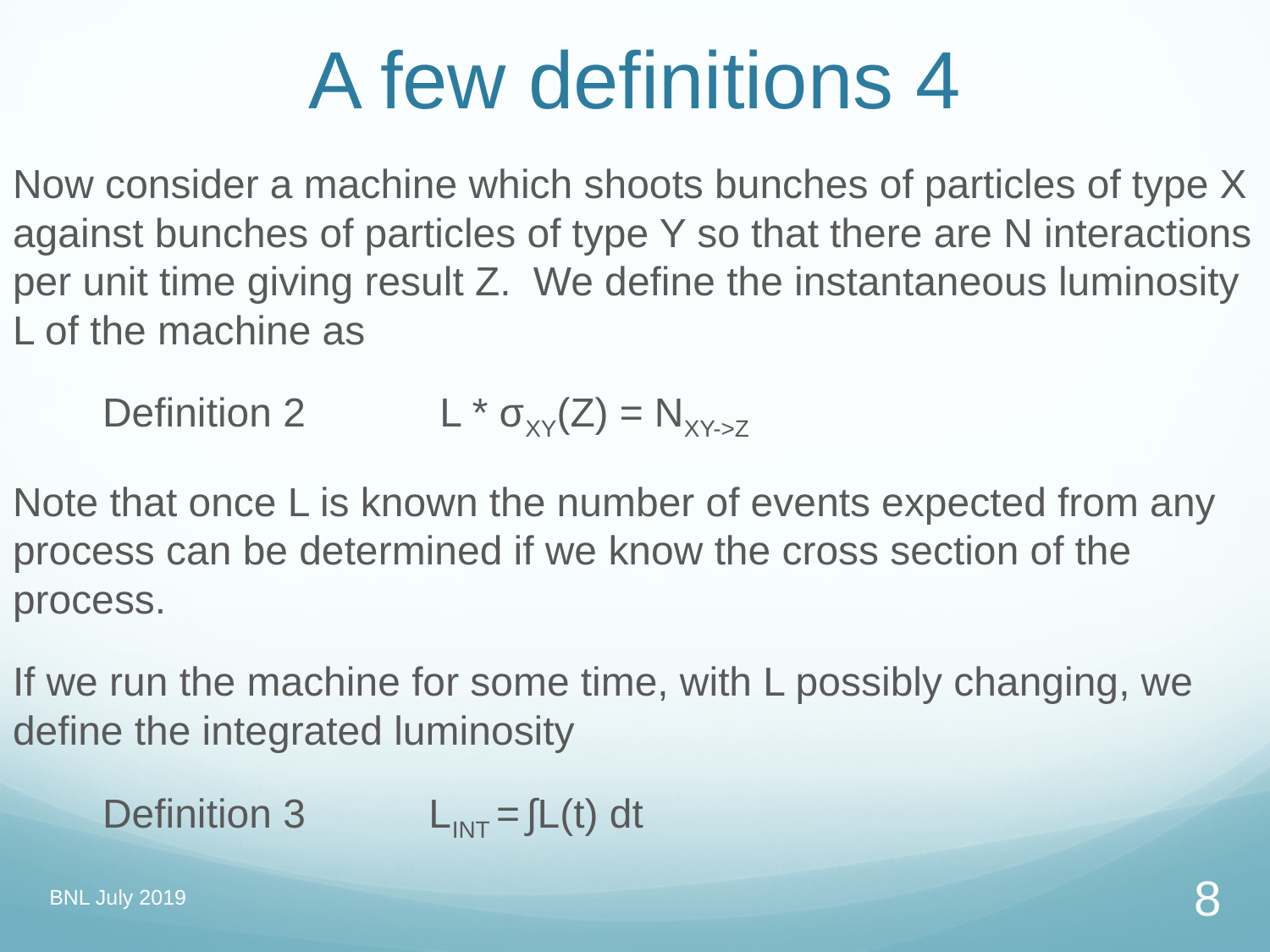

# A few definitions 4
Now consider a machine which shoots bunches of particles of type X against bunches of particles of type Y so that there are N interactions per unit time giving result Z.  We define the instantaneous luminosity L of the machine as
        Definition 2            L * σXY(Z) = NXY->Z
Note that once L is known the number of events expected from any process can be determined if we know the cross section of the process.
If we run the machine for some time, with L possibly changing, we define the integrated luminosity
        Definition 3           LINT = ∫L(t) dt

BNL July 2019
8